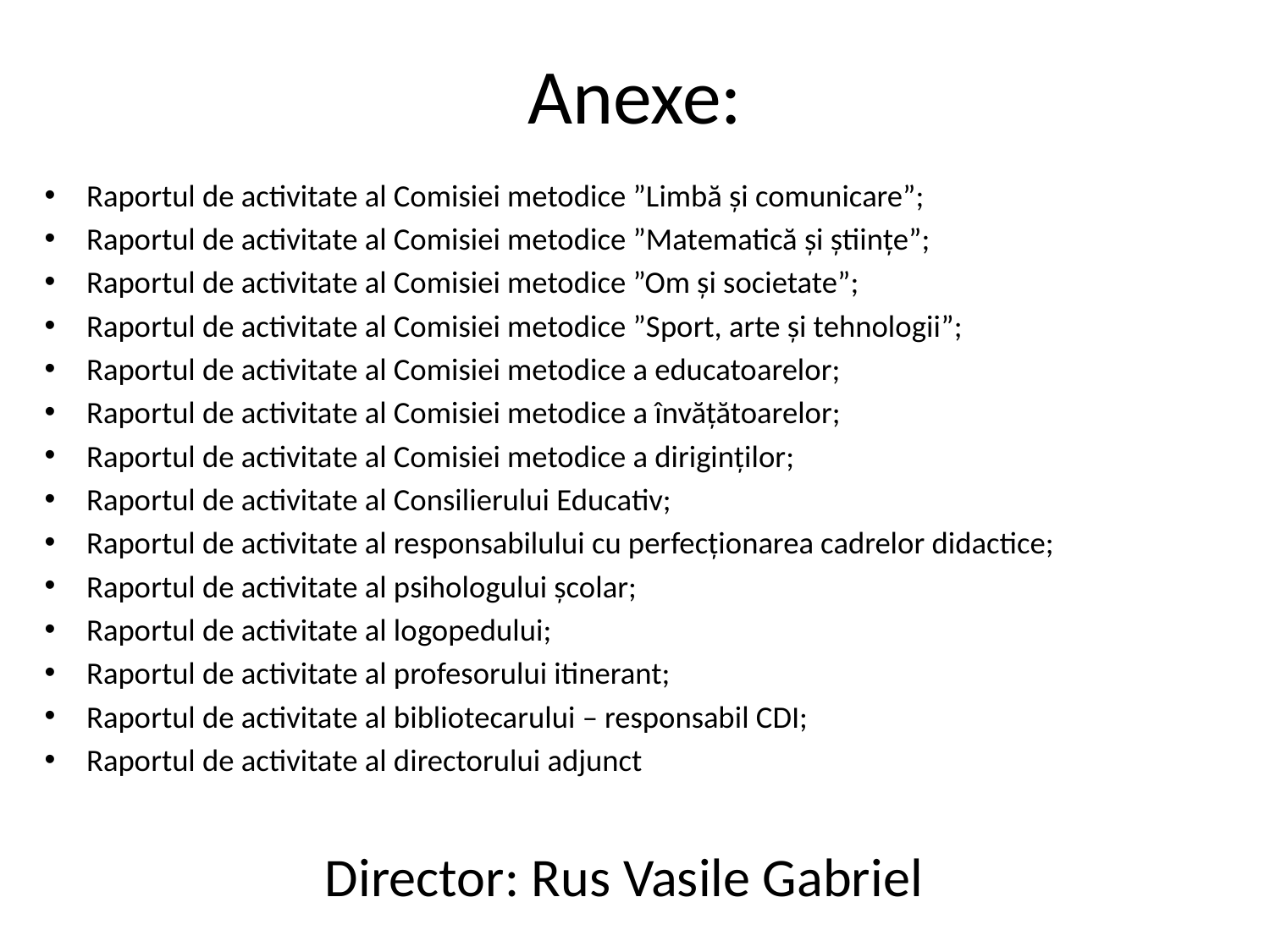

# Anexe:
Raportul de activitate al Comisiei metodice ”Limbă și comunicare”;
Raportul de activitate al Comisiei metodice ”Matematică și științe”;
Raportul de activitate al Comisiei metodice ”Om și societate”;
Raportul de activitate al Comisiei metodice ”Sport, arte și tehnologii”;
Raportul de activitate al Comisiei metodice a educatoarelor;
Raportul de activitate al Comisiei metodice a învățătoarelor;
Raportul de activitate al Comisiei metodice a diriginților;
Raportul de activitate al Consilierului Educativ;
Raportul de activitate al responsabilului cu perfecționarea cadrelor didactice;
Raportul de activitate al psihologului școlar;
Raportul de activitate al logopedului;
Raportul de activitate al profesorului itinerant;
Raportul de activitate al bibliotecarului – responsabil CDI;
Raportul de activitate al directorului adjunct

Director: Rus Vasile Gabriel